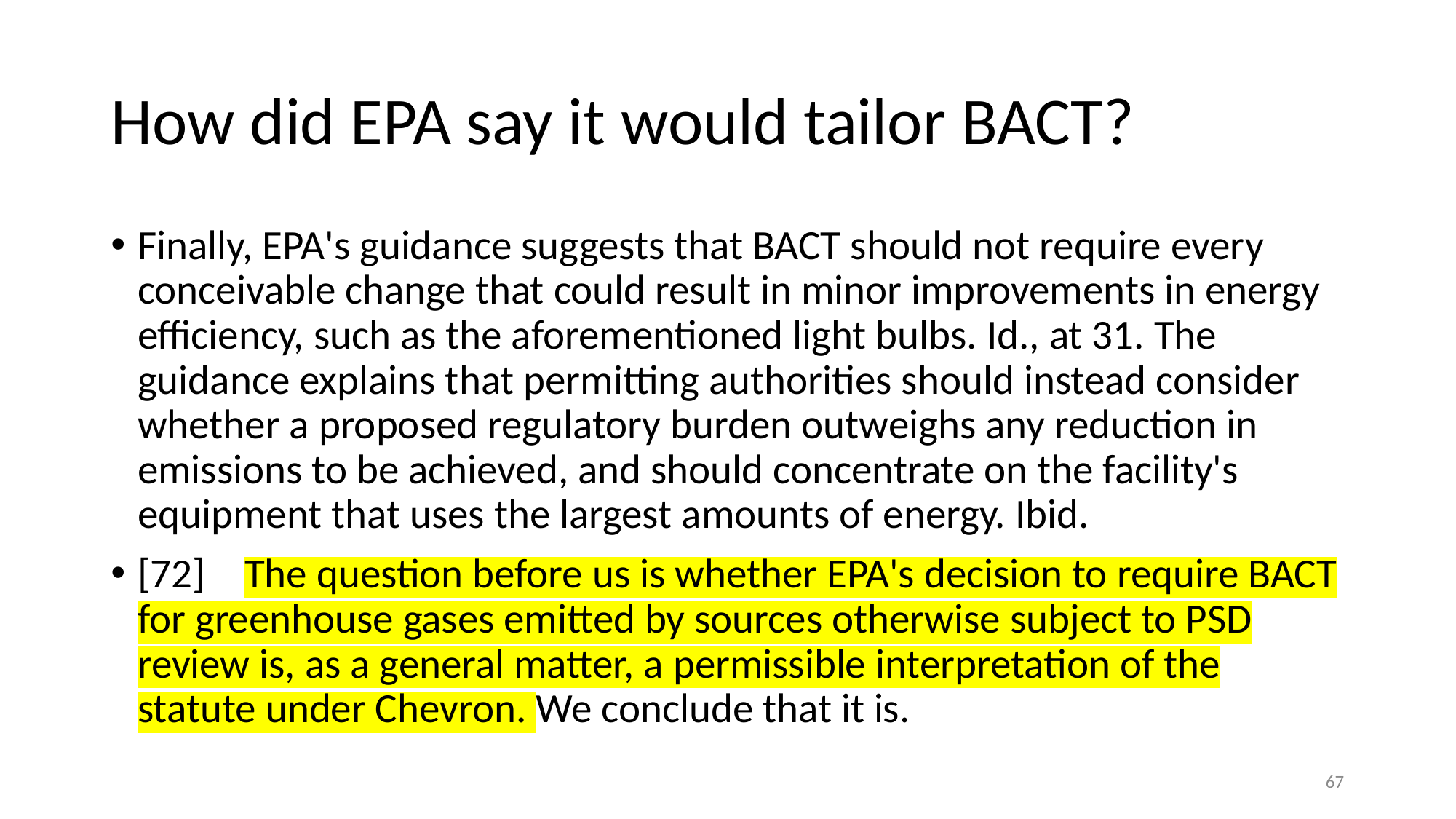

# How did EPA say it would tailor BACT?
Finally, EPA's guidance suggests that BACT should not require every conceivable change that could result in minor improvements in energy efficiency, such as the aforementioned light bulbs. Id., at 31. The guidance explains that permitting authorities should instead consider whether a proposed regulatory burden outweighs any reduction in emissions to be achieved, and should concentrate on the facility's equipment that uses the largest amounts of energy. Ibid.
[72]	The question before us is whether EPA's decision to require BACT for greenhouse gases emitted by sources otherwise subject to PSD review is, as a general matter, a permissible interpretation of the statute under Chevron. We conclude that it is.
67